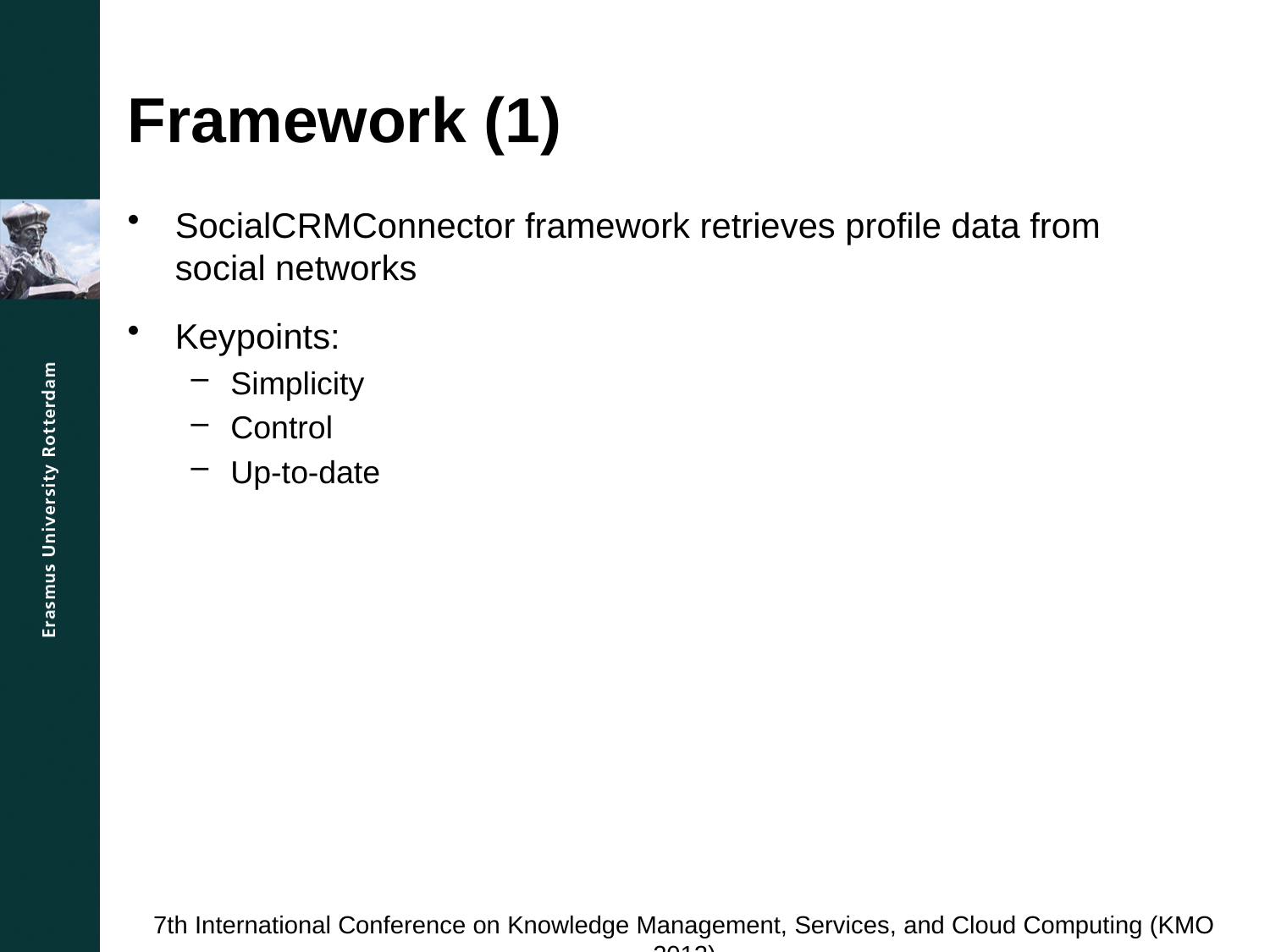

# Framework (1)
SocialCRMConnector framework retrieves profile data from social networks

Keypoints:
Simplicity
Control
Up-to-date
7th International Conference on Knowledge Management, Services, and Cloud Computing (KMO 2012)